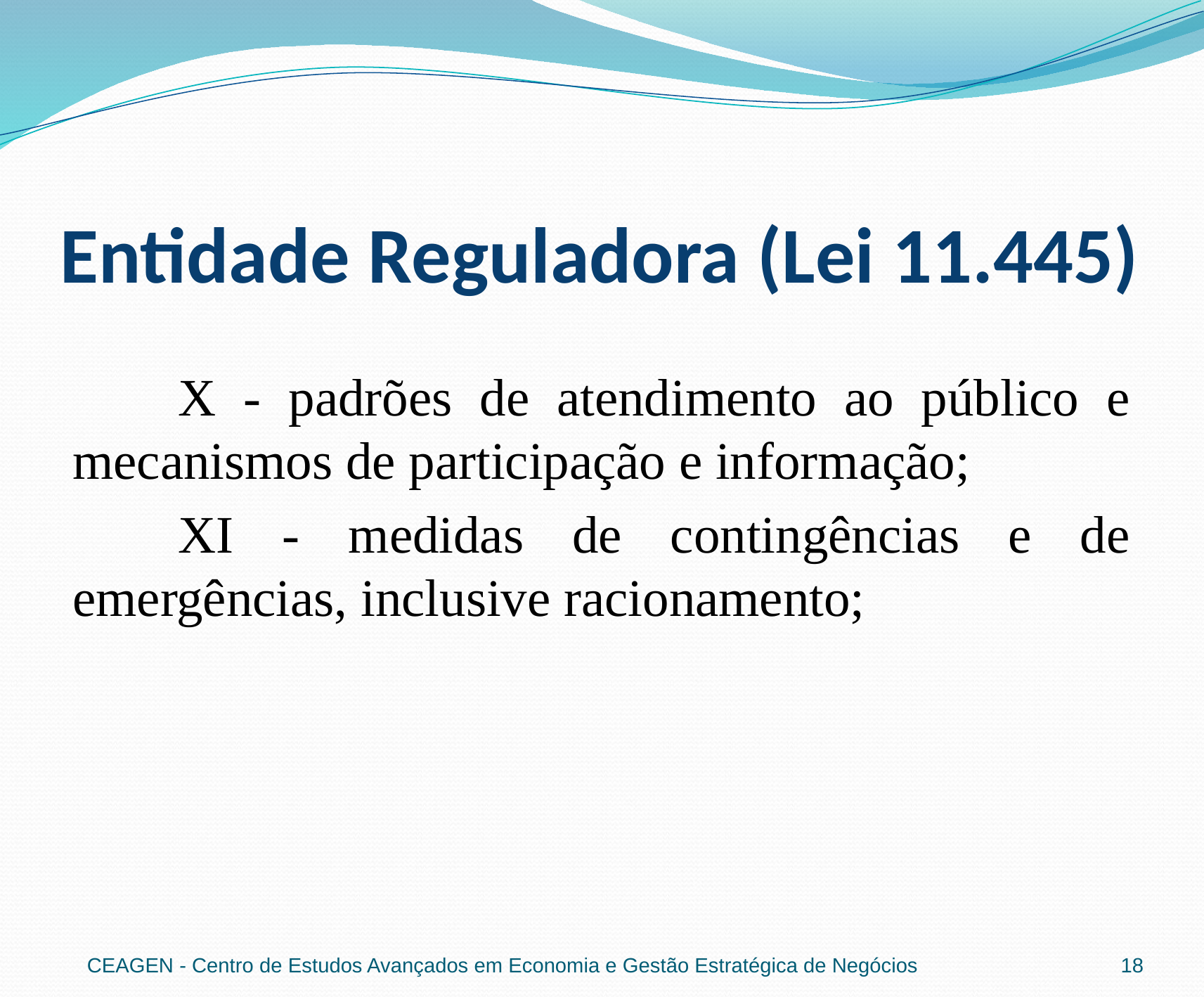

# Entidade Reguladora (Lei 11.445)
	X - padrões de atendimento ao público e mecanismos de participação e informação;
	XI - medidas de contingências e de emergências, inclusive racionamento;

CEAGEN - Centro de Estudos Avançados em Economia e Gestão Estratégica de Negócios
18